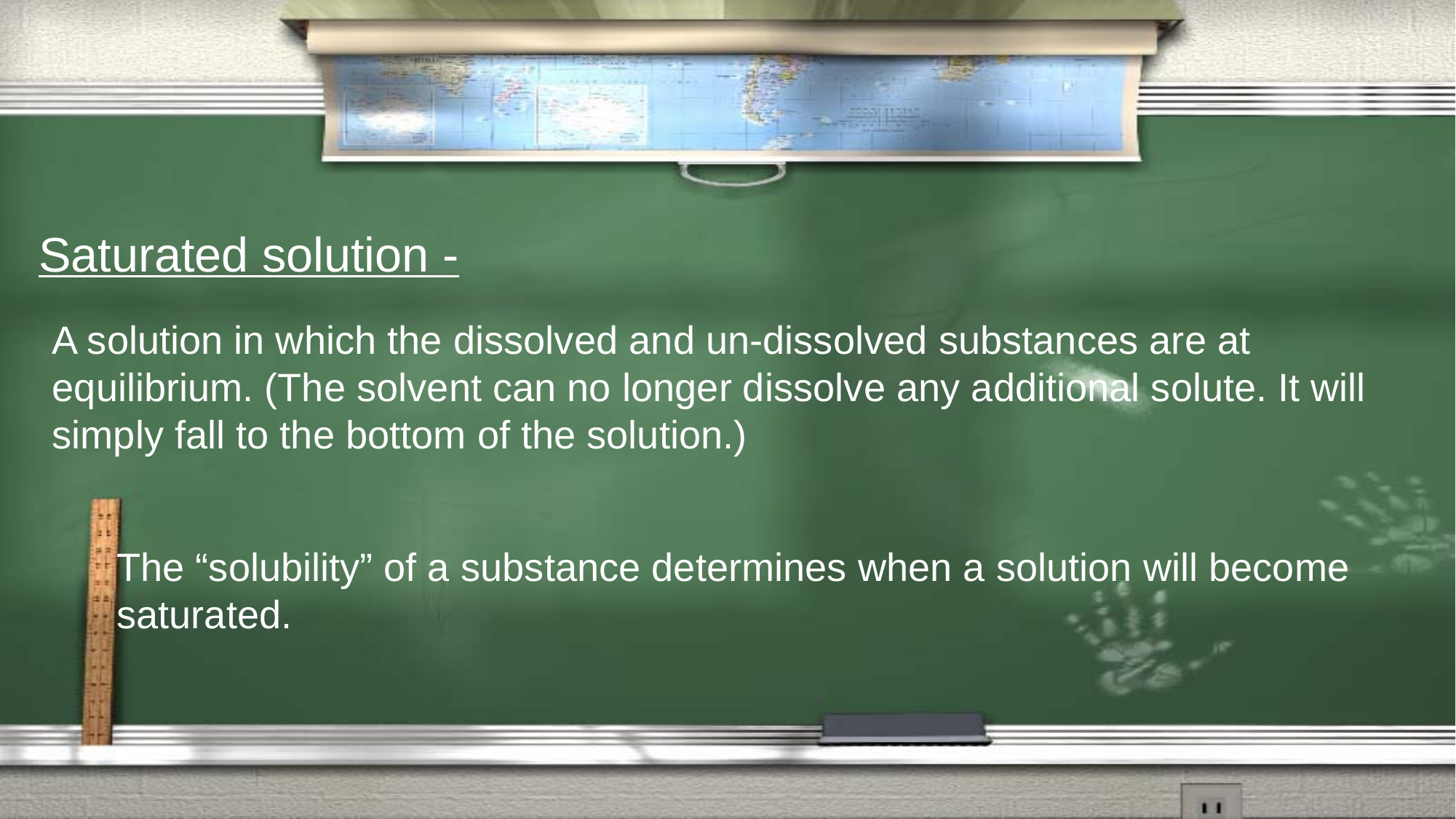

Saturated solution -
A solution in which the dissolved and un-dissolved substances are at equilibrium. (The solvent can no longer dissolve any additional solute. It will simply fall to the bottom of the solution.)
The “solubility” of a substance determines when a solution will become saturated.